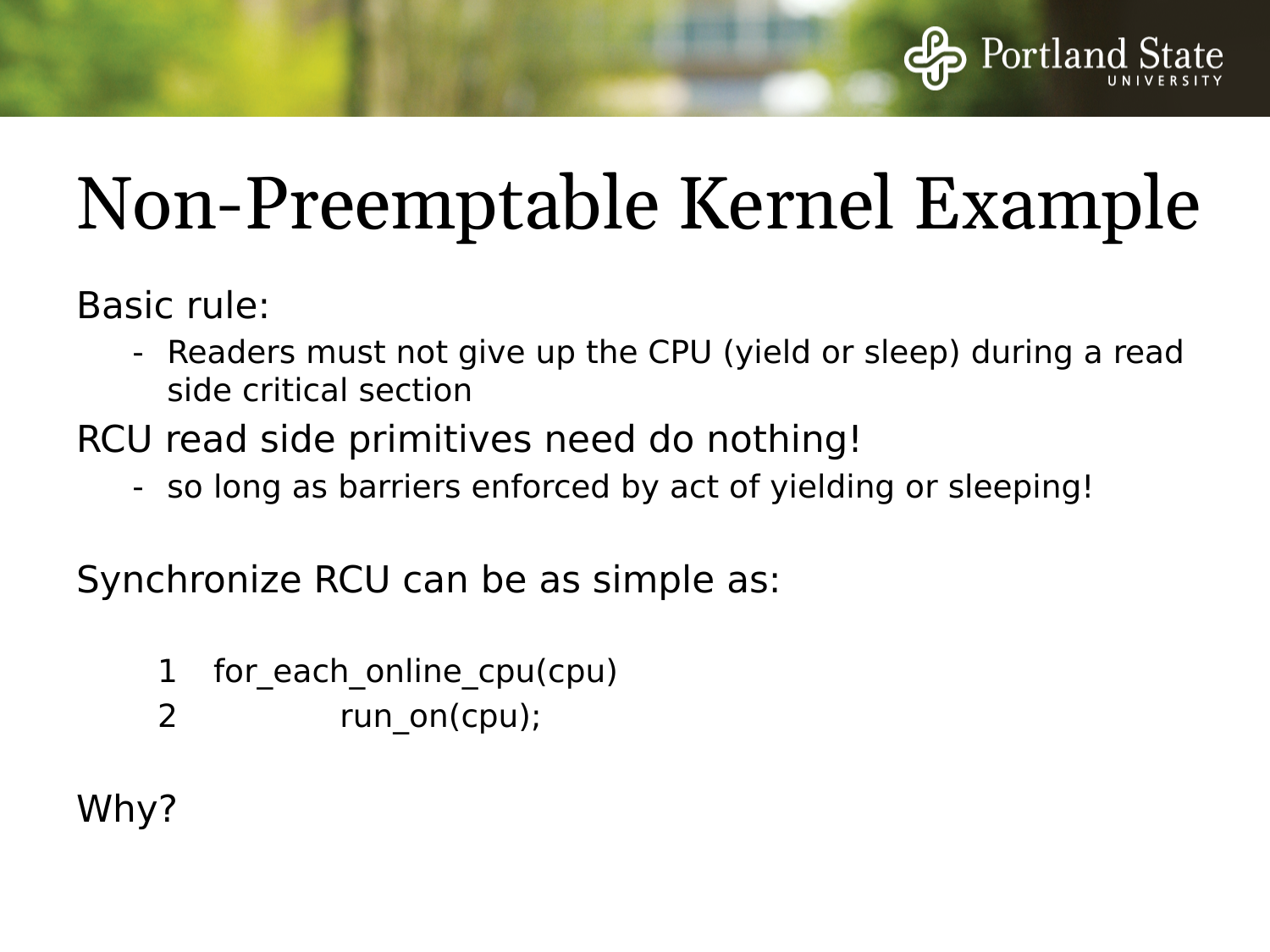

# Non-Preemptable Kernel Example
Basic rule:
-	Readers must not give up the CPU (yield or sleep) during a read side critical section
RCU read side primitives need do nothing!
-	so long as barriers enforced by act of yielding or sleeping!

Synchronize RCU can be as simple as:

        1 	for_each_online_cpu(cpu)
        2                run_on(cpu);

Why?